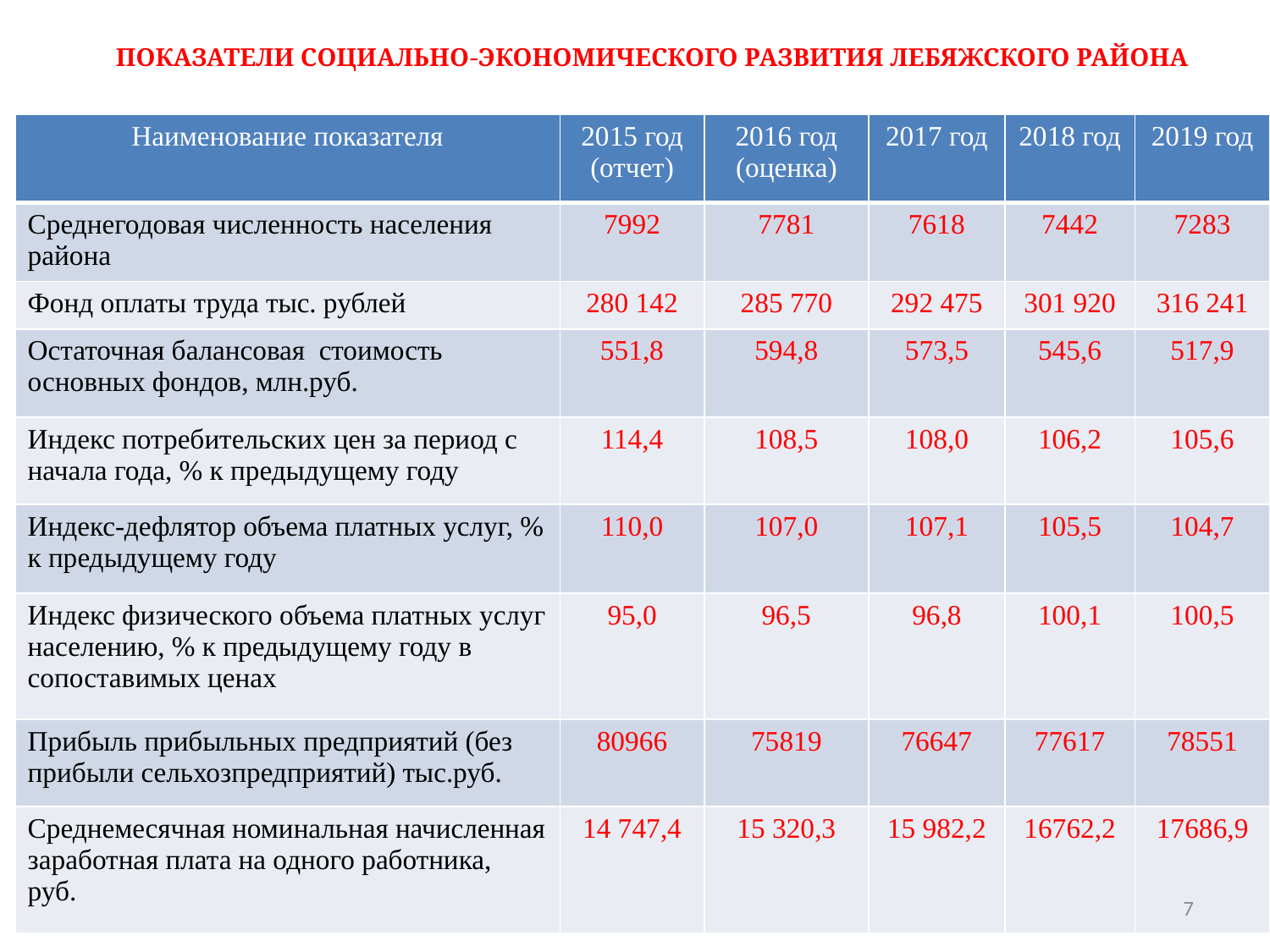

# ПОКАЗАТЕЛИ СОЦИАЛЬНО-ЭКОНОМИЧЕСКОГО РАЗВИТИЯ ЛЕБЯЖСКОГО РАЙОНА
| Наименование показателя | 2015 год (отчет) | 2016 год (оценка) | 2017 год | 2018 год | 2019 год |
| --- | --- | --- | --- | --- | --- |
| Среднегодовая численность населения района | 7992 | 7781 | 7618 | 7442 | 7283 |
| Фонд оплаты труда тыс. рублей | 280 142 | 285 770 | 292 475 | 301 920 | 316 241 |
| Остаточная балансовая стоимость основных фондов, млн.руб. | 551,8 | 594,8 | 573,5 | 545,6 | 517,9 |
| Индекс потребительских цен за период с начала года, % к предыдущему году | 114,4 | 108,5 | 108,0 | 106,2 | 105,6 |
| Индекс-дефлятор объема платных услуг, % к предыдущему году | 110,0 | 107,0 | 107,1 | 105,5 | 104,7 |
| Индекс физического объема платных услуг населению, % к предыдущему году в сопоставимых ценах | 95,0 | 96,5 | 96,8 | 100,1 | 100,5 |
| Прибыль прибыльных предприятий (без прибыли сельхозпредприятий) тыс.руб. | 80966 | 75819 | 76647 | 77617 | 78551 |
| Среднемесячная номинальная начисленная заработная плата на одного работника, руб. | 14 747,4 | 15 320,3 | 15 982,2 | 16762,2 | 17686,9 |
7